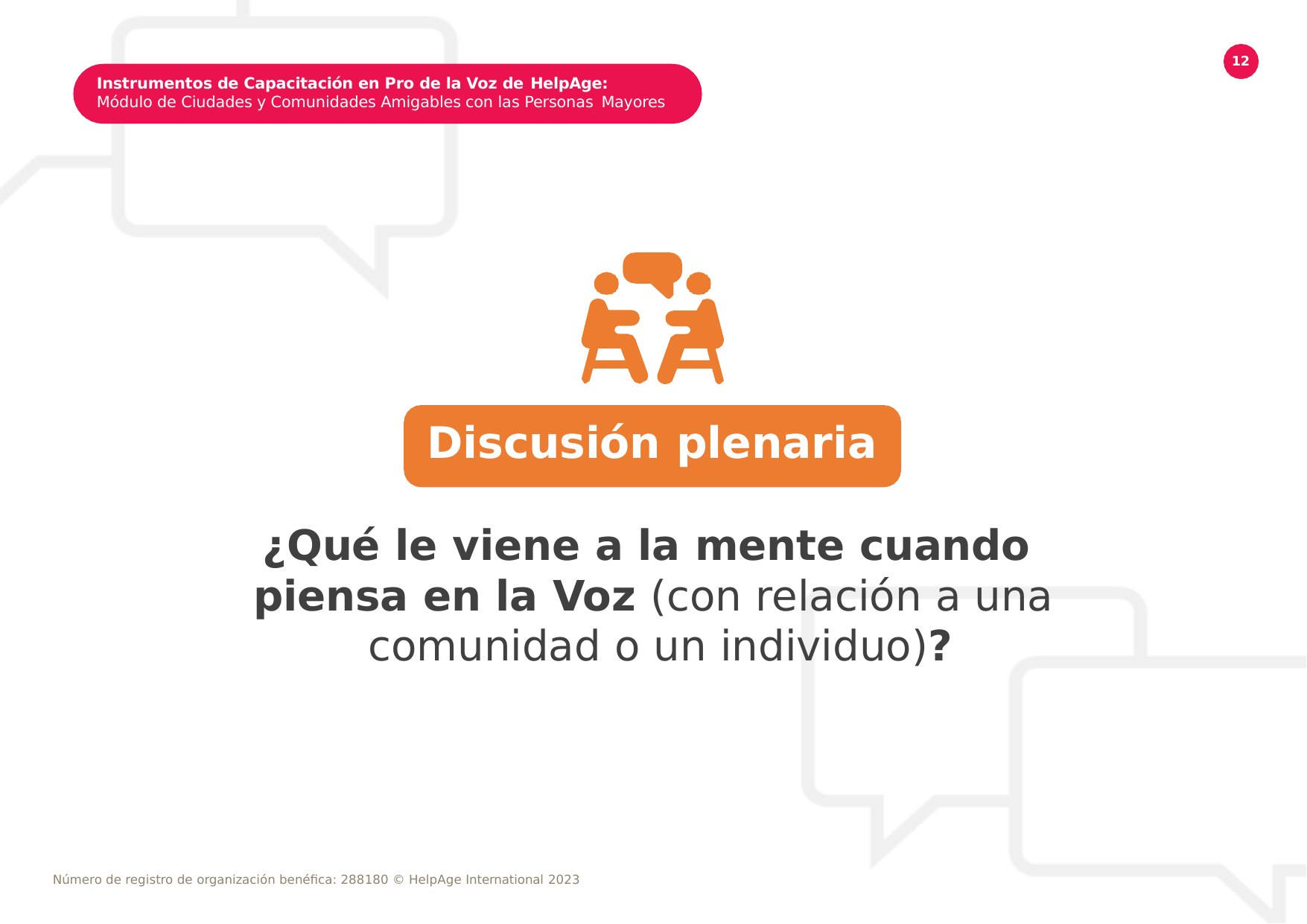

12
Instrumentos de Capacitación en Pro de la Voz de HelpAge:
Módulo de Ciudades y Comunidades Amigables con las Personas Mayores

Discusión plenaria

¿Qué le viene a la mente cuando  piensa en la Voz (con relación a una  comunidad o un individuo)?

Número de registro de organización benéfica: 288180 © HelpAge International 2023